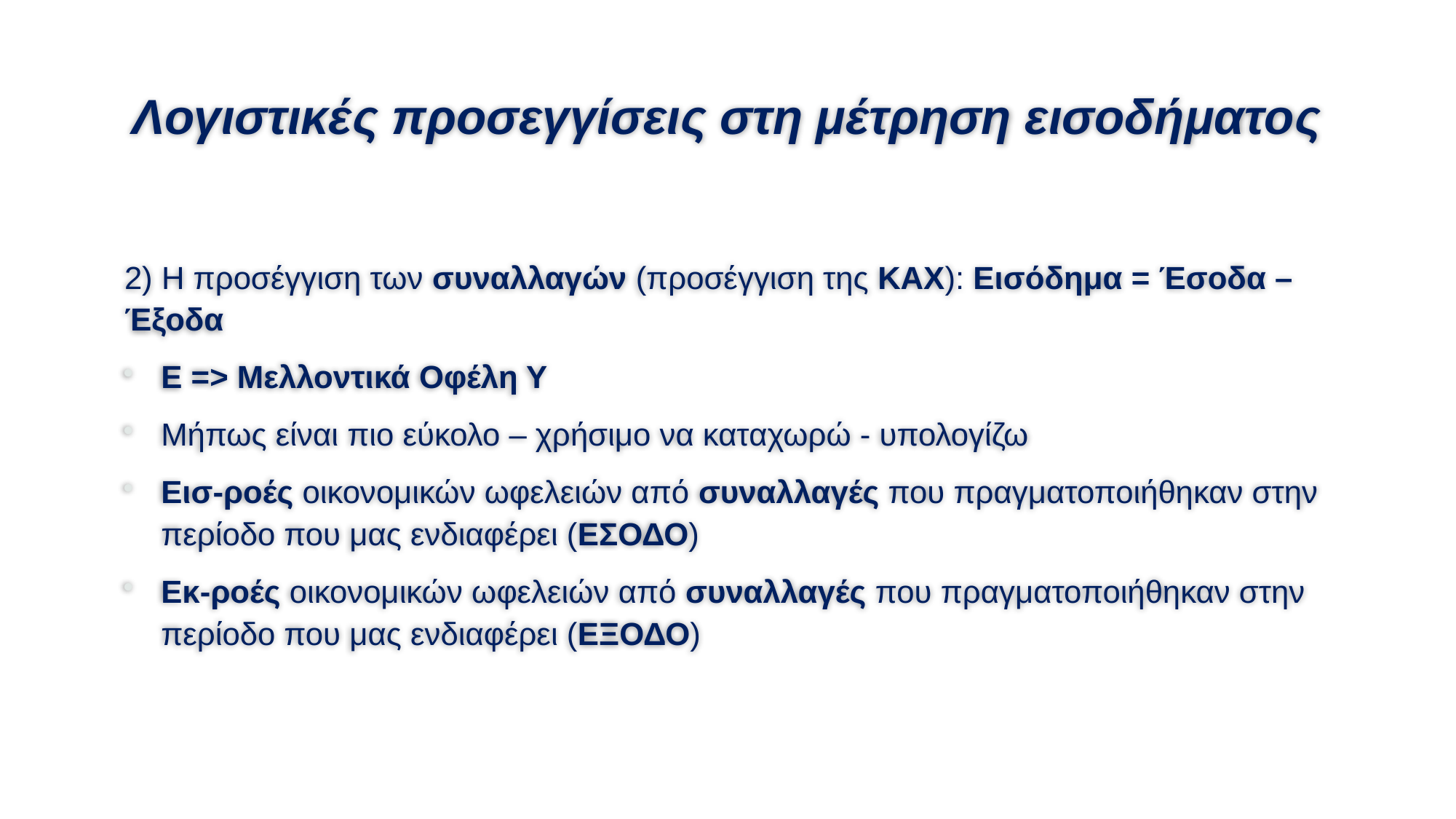

# Λογιστικές προσεγγίσεις στη μέτρηση εισοδήματος
2) Η προσέγγιση των συναλλαγών (προσέγγιση της ΚΑΧ): Εισόδημα = Έσοδα – Έξοδα
Ε => Μελλοντικά Οφέλη Υ
Μήπως είναι πιο εύκολο – χρήσιμο να καταχωρώ - υπολογίζω
Εισ-ροές οικονομικών ωφελειών από συναλλαγές που πραγματοποιήθηκαν στην περίοδο που μας ενδιαφέρει (ΕΣΟΔΟ)
Εκ-ροές οικονομικών ωφελειών από συναλλαγές που πραγματοποιήθηκαν στην περίοδο που μας ενδιαφέρει (ΕΞΟΔΟ)